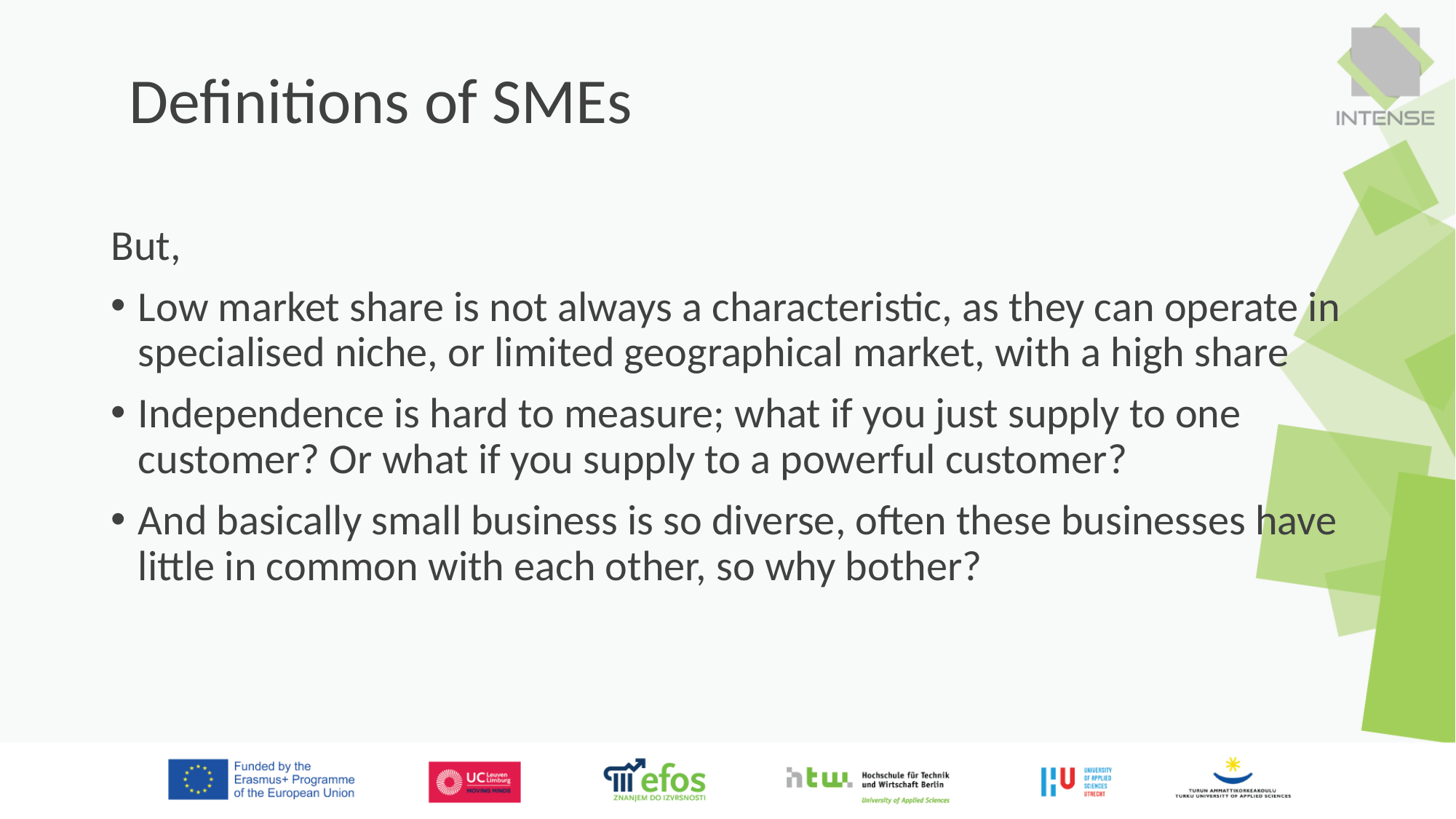

Definitions of SMEs
But,
Low market share is not always a characteristic, as they can operate in specialised niche, or limited geographical market, with a high share
Independence is hard to measure; what if you just supply to one customer? Or what if you supply to a powerful customer?
And basically small business is so diverse, often these businesses have little in common with each other, so why bother?